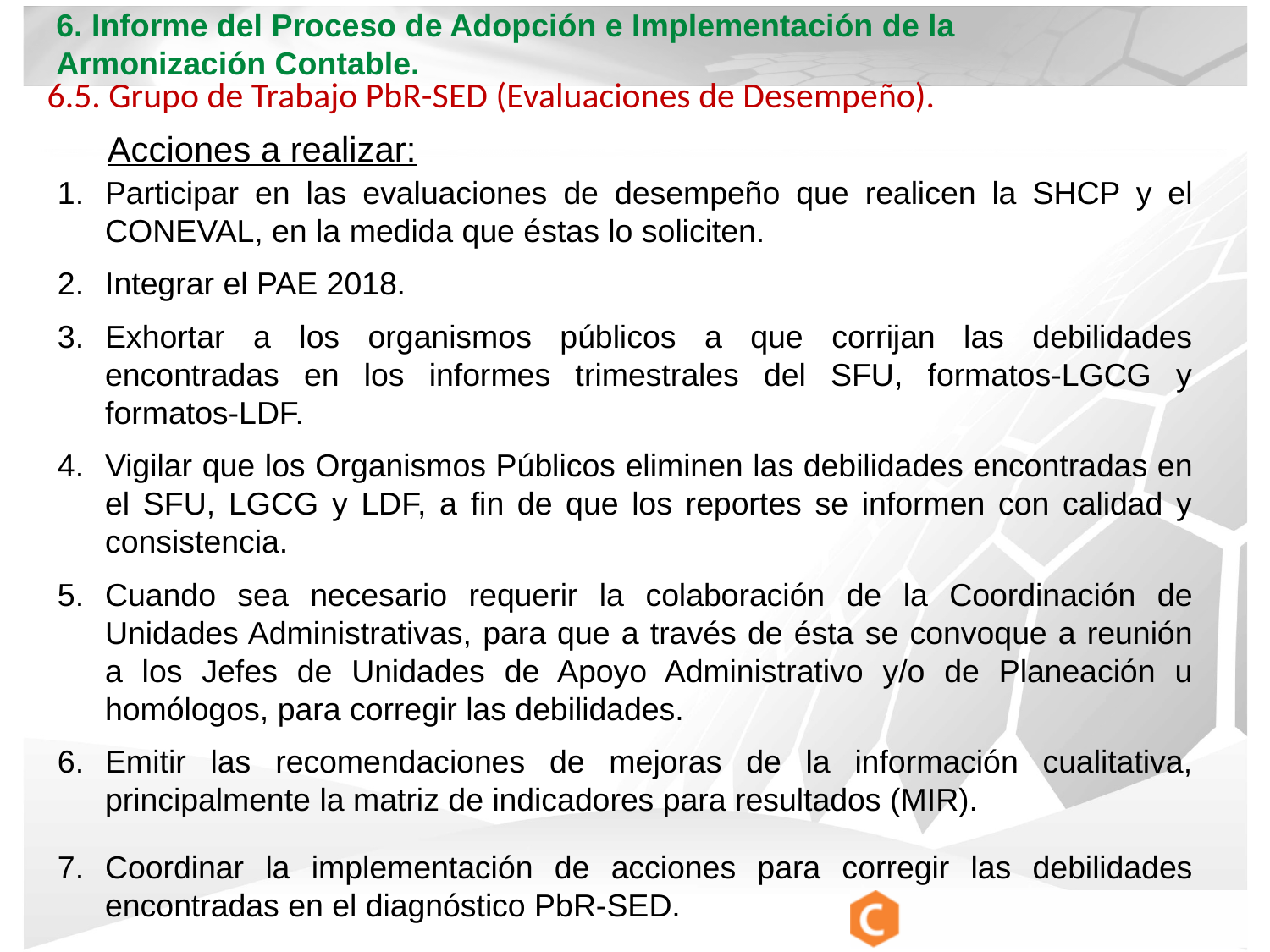

6. Informe del Proceso de Adopción e Implementación de la Armonización Contable.
6.5. Grupo de Trabajo PbR-SED (Evaluaciones de Desempeño).
Acciones a realizar:
Participar en las evaluaciones de desempeño que realicen la SHCP y el CONEVAL, en la medida que éstas lo soliciten.

Integrar el PAE 2018.

Exhortar a los organismos públicos a que corrijan las debilidades encontradas en los informes trimestrales del SFU, formatos-LGCG y formatos-LDF.

Vigilar que los Organismos Públicos eliminen las debilidades encontradas en el SFU, LGCG y LDF, a fin de que los reportes se informen con calidad y consistencia.

Cuando sea necesario requerir la colaboración de la Coordinación de Unidades Administrativas, para que a través de ésta se convoque a reunión a los Jefes de Unidades de Apoyo Administrativo y/o de Planeación u homólogos, para corregir las debilidades.

Emitir las recomendaciones de mejoras de la información cualitativa, principalmente la matriz de indicadores para resultados (MIR).

Coordinar la implementación de acciones para corregir las debilidades encontradas en el diagnóstico PbR-SED.